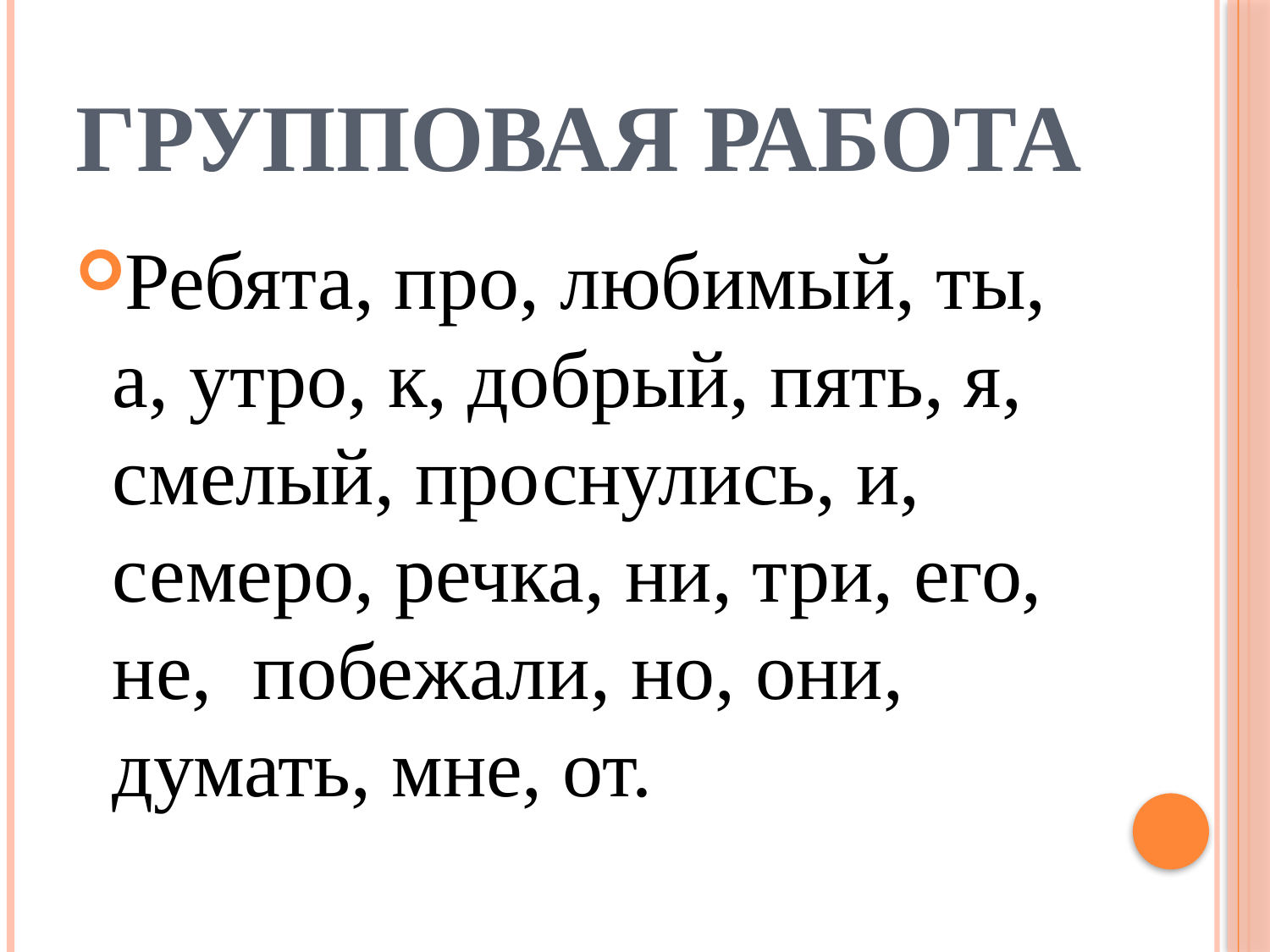

# Групповая работа
Ребята, про, любимый, ты, а, утро, к, добрый, пять, я, смелый, проснулись, и, семеро, речка, ни, три, его, не,  побежали, но, они, думать, мне, от.